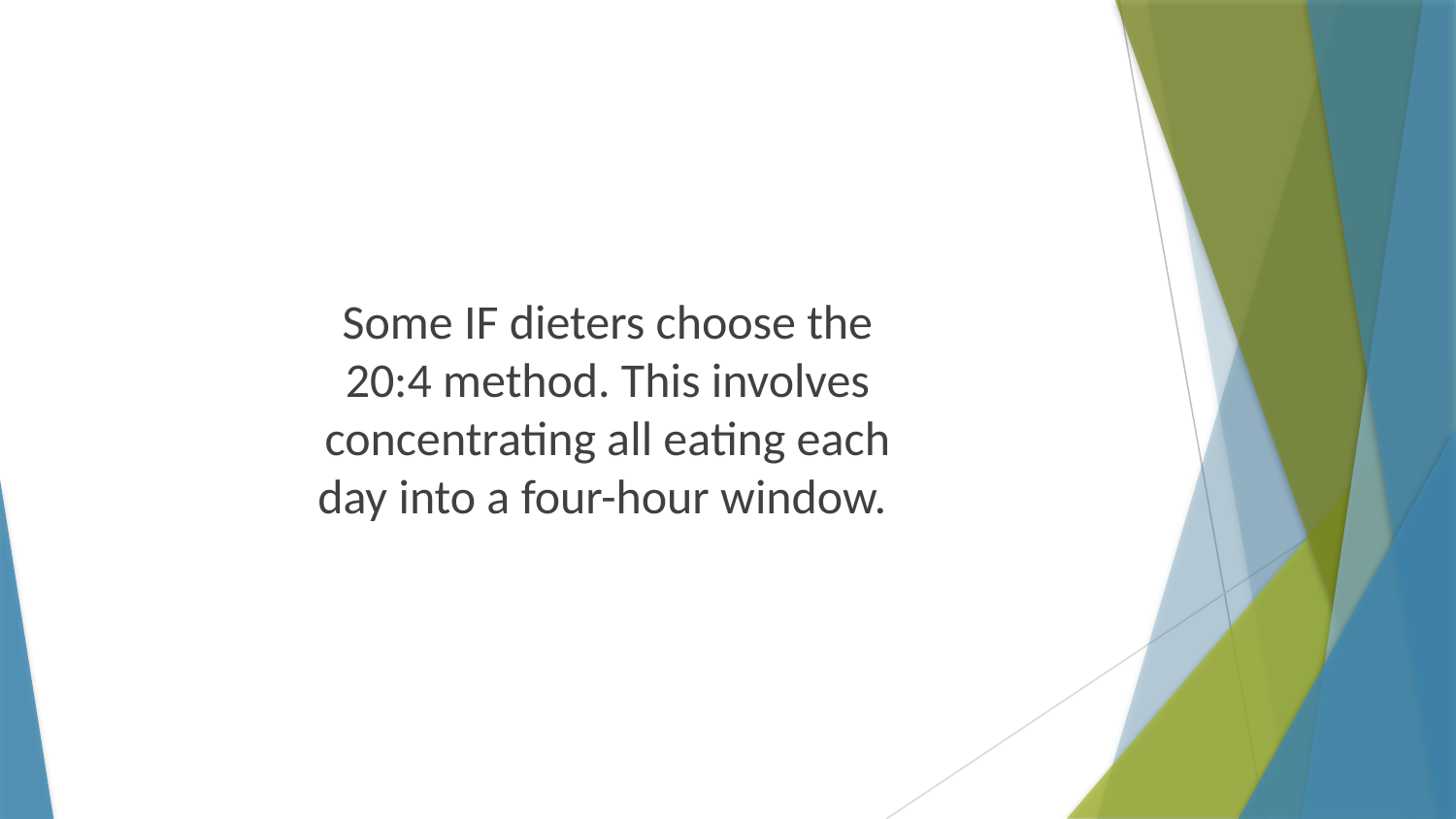

Some IF dieters choose the 20:4 method. This involves concentrating all eating each day into a four-hour window.